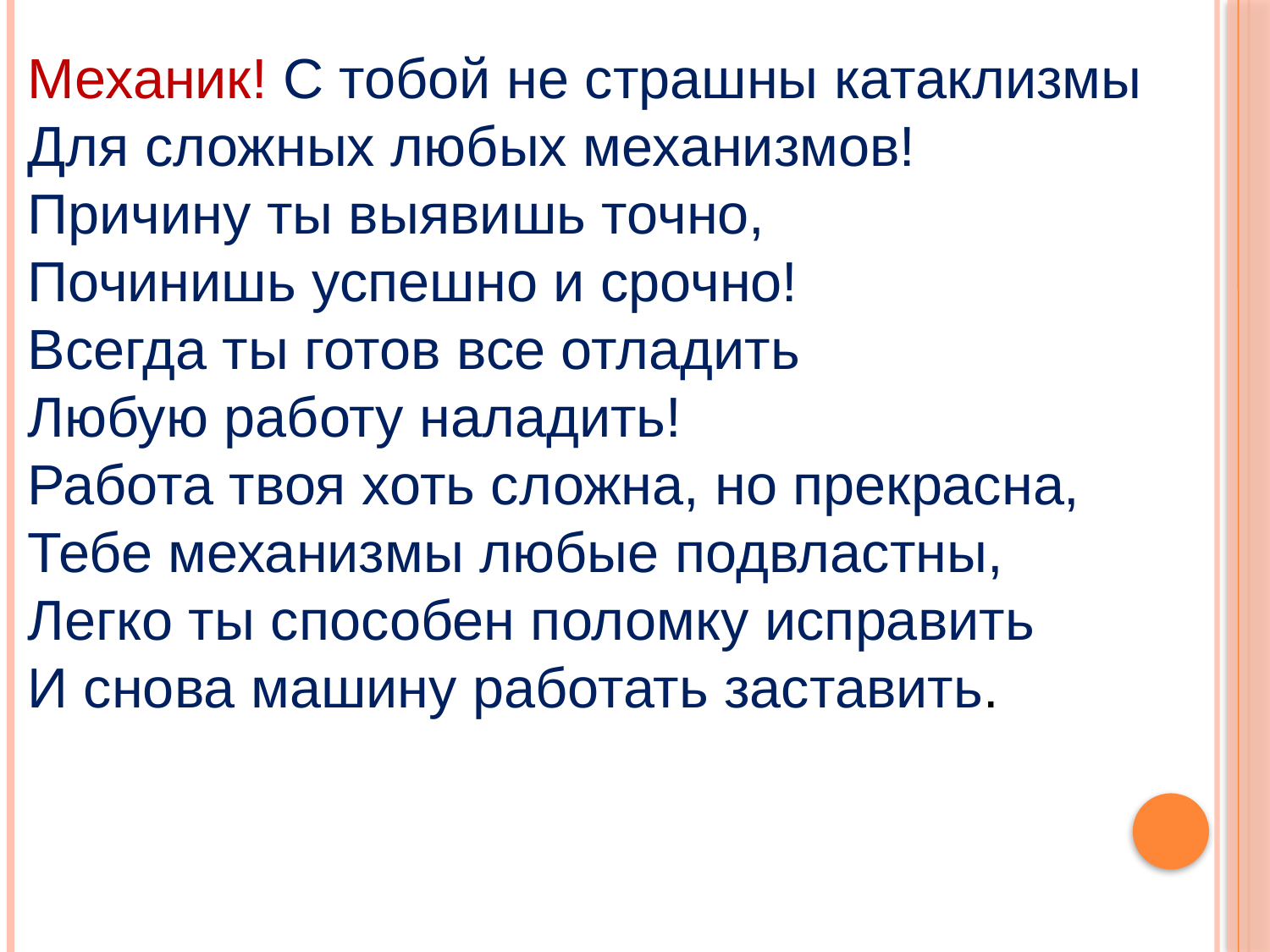

Механик! С тобой не страшны катаклизмы
Для сложных любых механизмов!
Причину ты выявишь точно,
Починишь успешно и срочно!
Всегда ты готов все отладить
Любую работу наладить!
Работа твоя хоть сложна, но прекрасна,
Тебе механизмы любые подвластны,
Легко ты способен поломку исправить
И снова машину работать заставить.